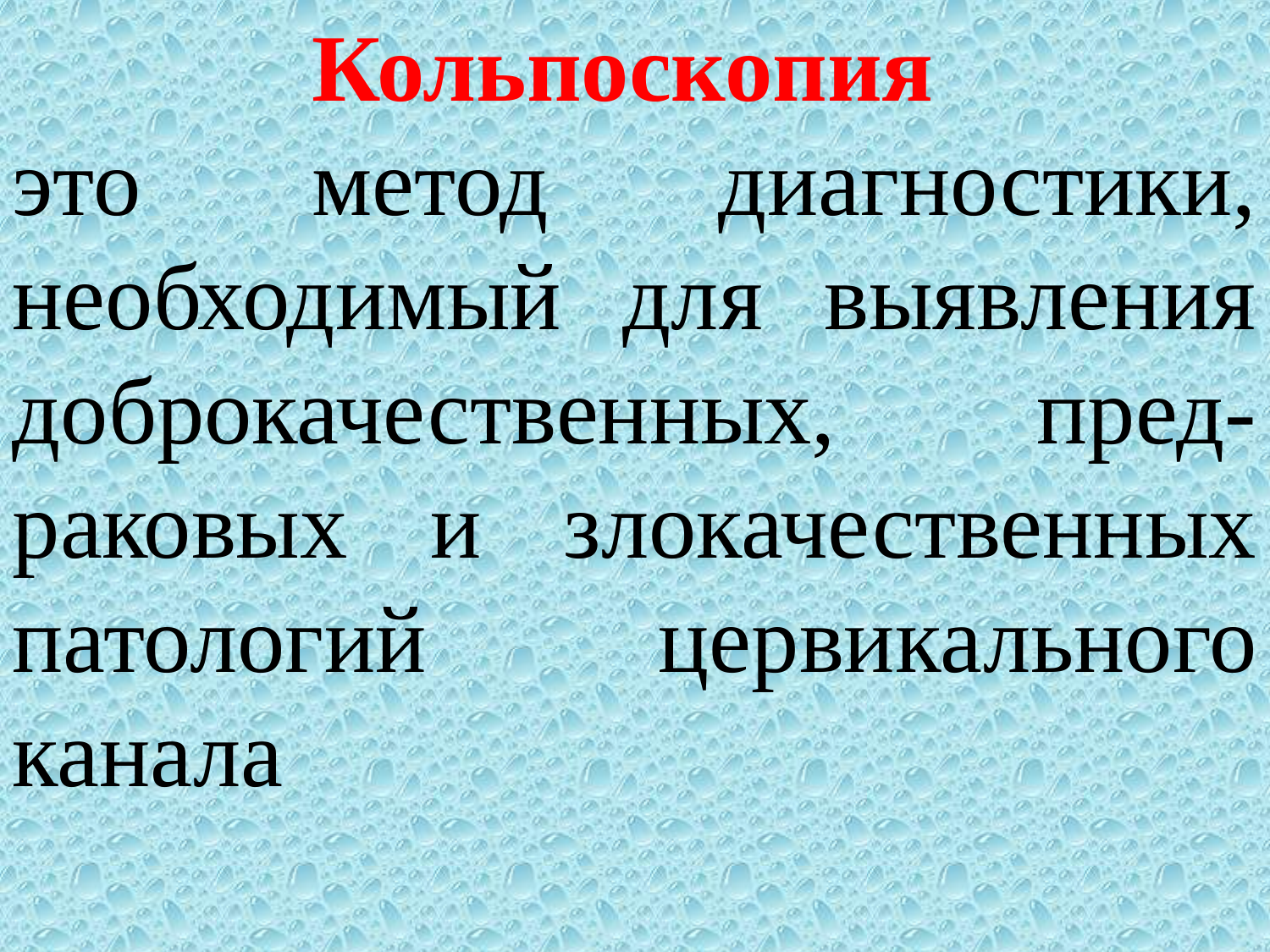

Кольпоскопия
это метод диагностики, необходимый для выявления доброкачественных, пред-раковых и злокачественных патологий цервикального канала